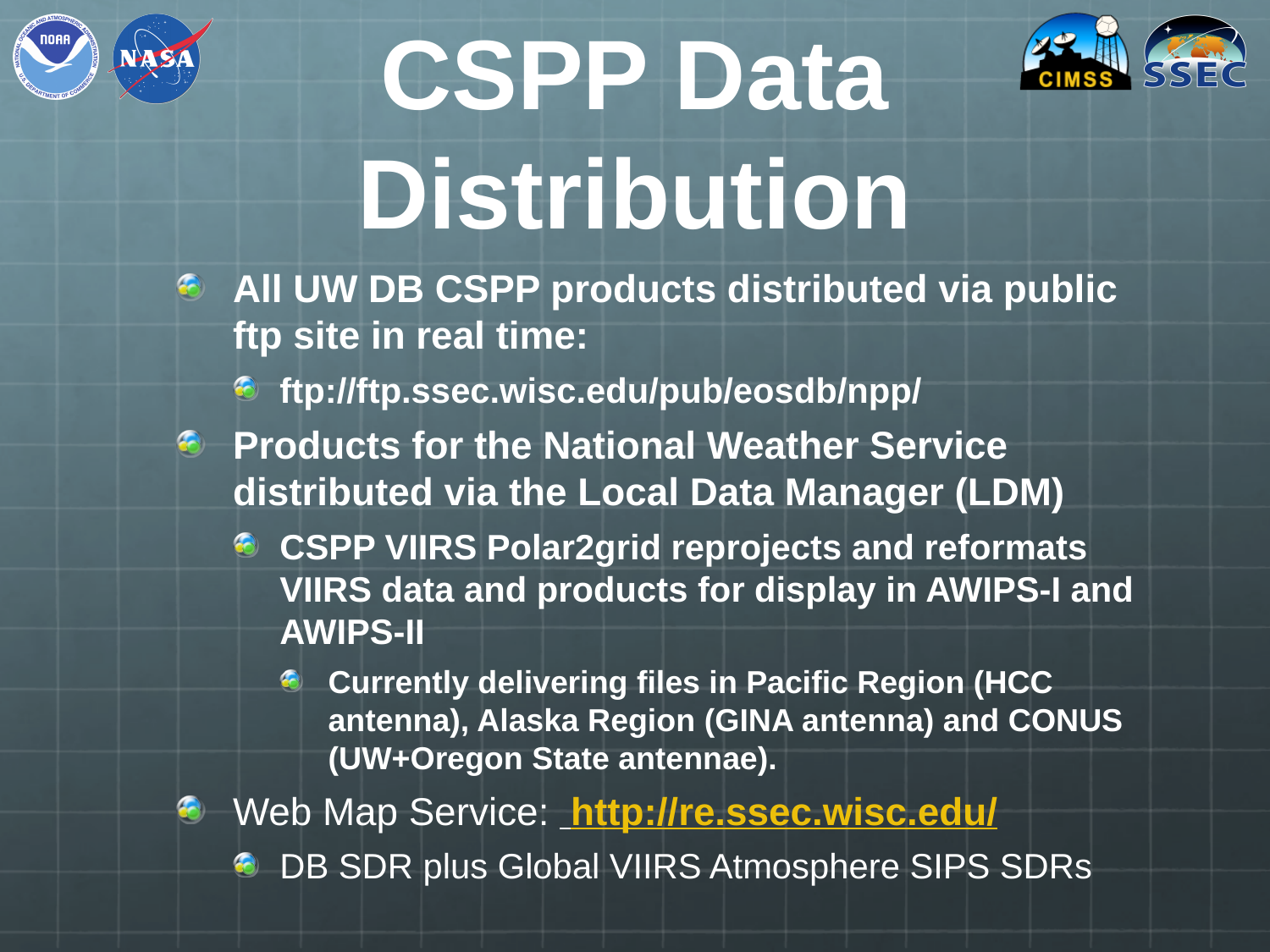

# CSPP Data Distribution
All UW DB CSPP products distributed via public ftp site in real time:
ftp://ftp.ssec.wisc.edu/pub/eosdb/npp/
Products for the National Weather Service distributed via the Local Data Manager (LDM)
CSPP VIIRS Polar2grid reprojects and reformats VIIRS data and products for display in AWIPS-I and AWIPS-II
Currently delivering files in Pacific Region (HCC antenna), Alaska Region (GINA antenna) and CONUS (UW+Oregon State antennae).
Web Map Service:  http://re.ssec.wisc.edu/
DB SDR plus Global VIIRS Atmosphere SIPS SDRs